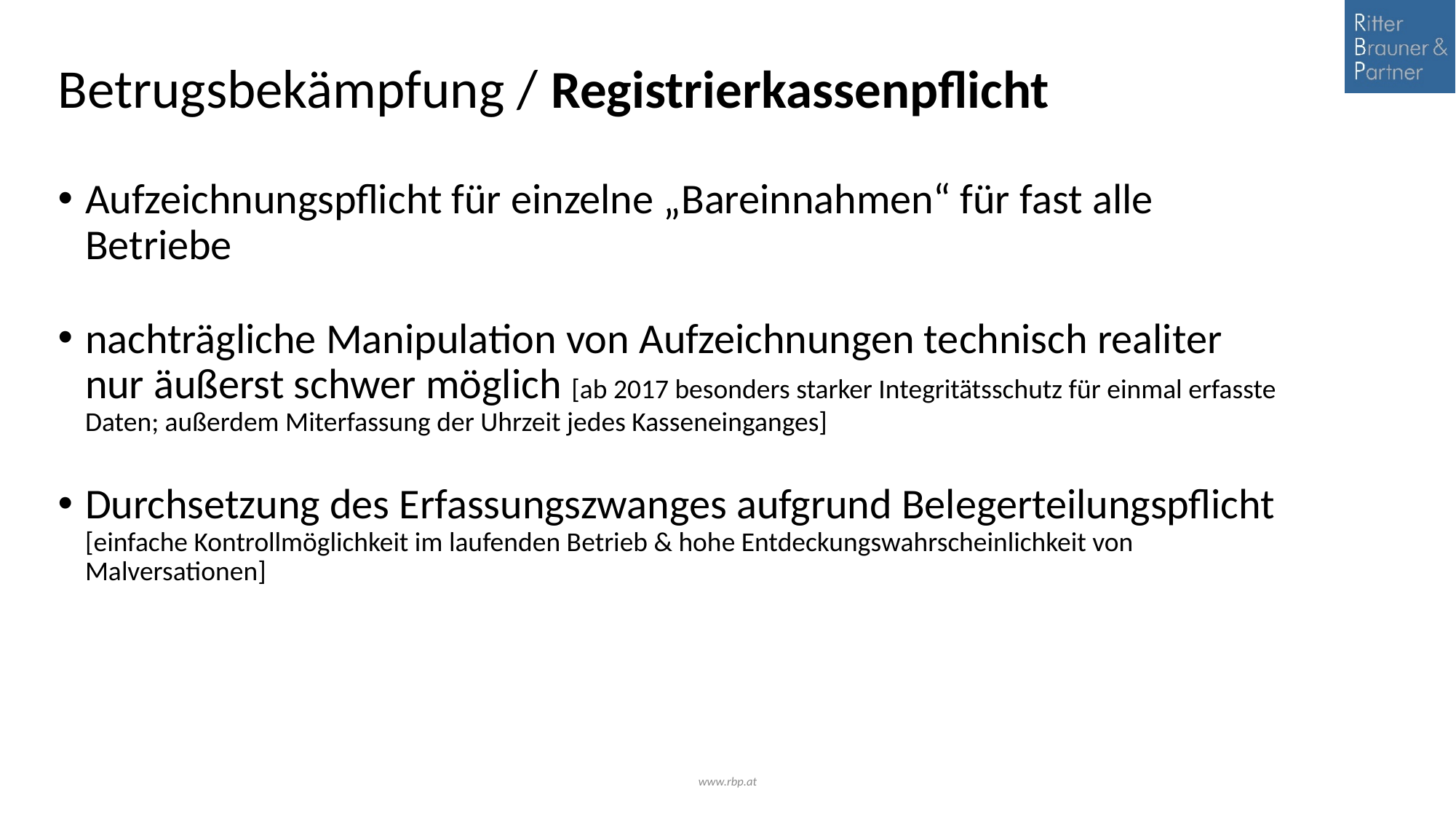

# Betrugsbekämpfung / Registrierkassenpflicht
Aufzeichnungspflicht für einzelne „Bareinnahmen“ für fast alle Betriebe
nachträgliche Manipulation von Aufzeichnungen technisch realiter nur äußerst schwer möglich [ab 2017 besonders starker Integritätsschutz für einmal erfasste Daten; außerdem Miterfassung der Uhrzeit jedes Kasseneinganges]
Durchsetzung des Erfassungszwanges aufgrund Belegerteilungspflicht [einfache Kontrollmöglichkeit im laufenden Betrieb & hohe Entdeckungswahrscheinlichkeit von Malversationen]

www.rbp.at